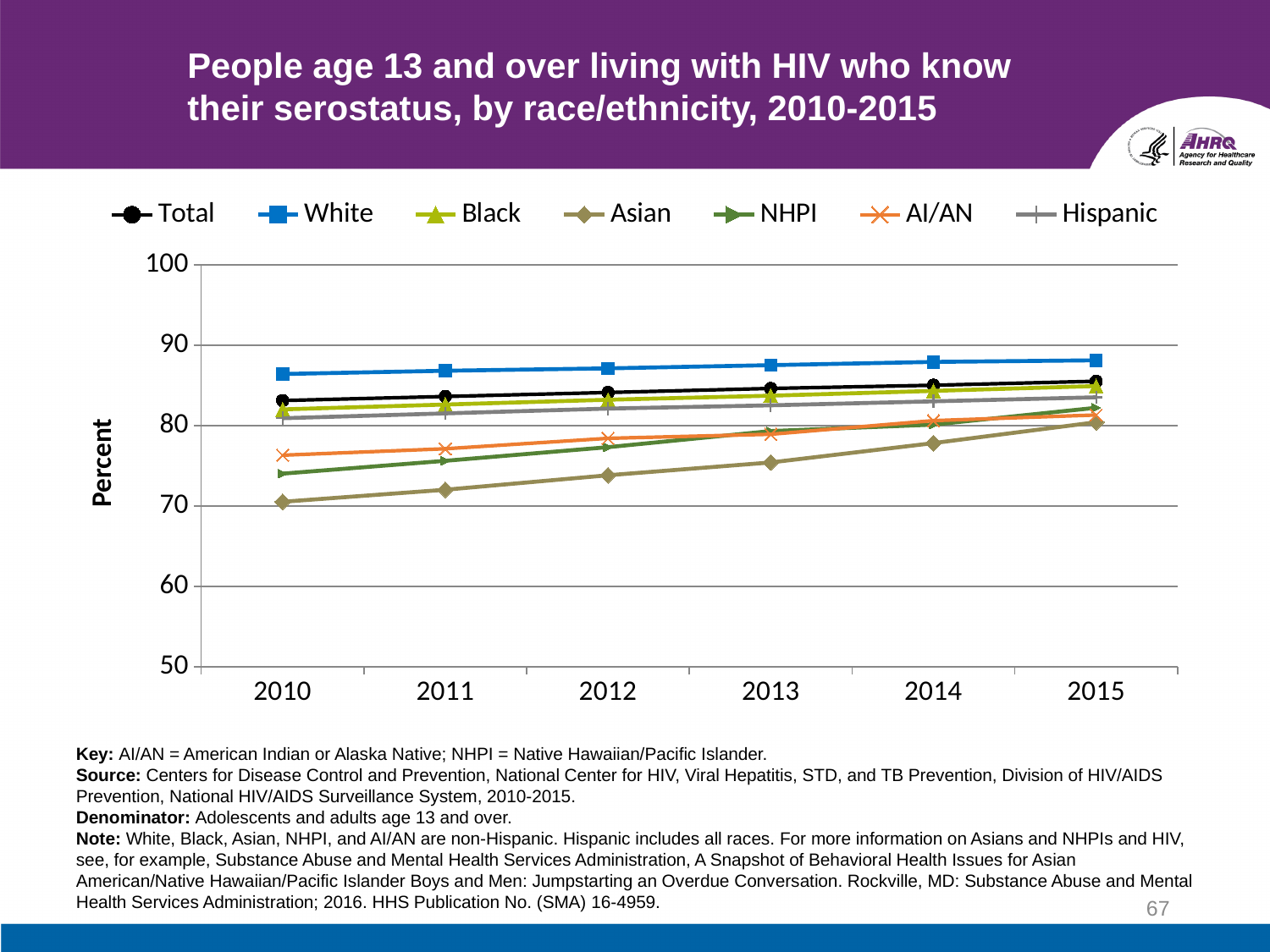

# People age 13 and over living with HIV who know their serostatus, by race/ethnicity, 2010-2015

### Chart

| Category | Total | White | Black | Asian | NHPI | AI/AN | Hispanic |
|---|---|---|---|---|---|---|---|
| 2010 | 83.1 | 86.4 | 82.0 | 70.5 | 74.0 | 76.3 | 80.9 |
| 2011 | 83.6 | 86.8 | 82.6 | 72.0 | 75.6 | 77.1 | 81.5 |
| 2012 | 84.1 | 87.1 | 83.2 | 73.8 | 77.3 | 78.4 | 82.1 |
| 2013 | 84.6 | 87.5 | 83.7 | 75.4 | 79.3 | 78.9 | 82.5 |
| 2014 | 85.0 | 87.9 | 84.3 | 77.8 | 80.1 | 80.6 | 83.0 |
| 2015 | 85.5 | 88.1 | 84.9 | 80.4 | 82.2 | 81.3 | 83.5 |
Key: AI/AN = American Indian or Alaska Native; NHPI = Native Hawaiian/Pacific Islander.
Source: Centers for Disease Control and Prevention, National Center for HIV, Viral Hepatitis, STD, and TB Prevention, Division of HIV/AIDS Prevention, National HIV/AIDS Surveillance System, 2010-2015.
Denominator: Adolescents and adults age 13 and over.
Note: White, Black, Asian, NHPI, and AI/AN are non-Hispanic. Hispanic includes all races. For more information on Asians and NHPIs and HIV, see, for example, Substance Abuse and Mental Health Services Administration, A Snapshot of Behavioral Health Issues for Asian American/Native Hawaiian/Pacific Islander Boys and Men: Jumpstarting an Overdue Conversation. Rockville, MD: Substance Abuse and Mental Health Services Administration; 2016. HHS Publication No. (SMA) 16-4959.
67